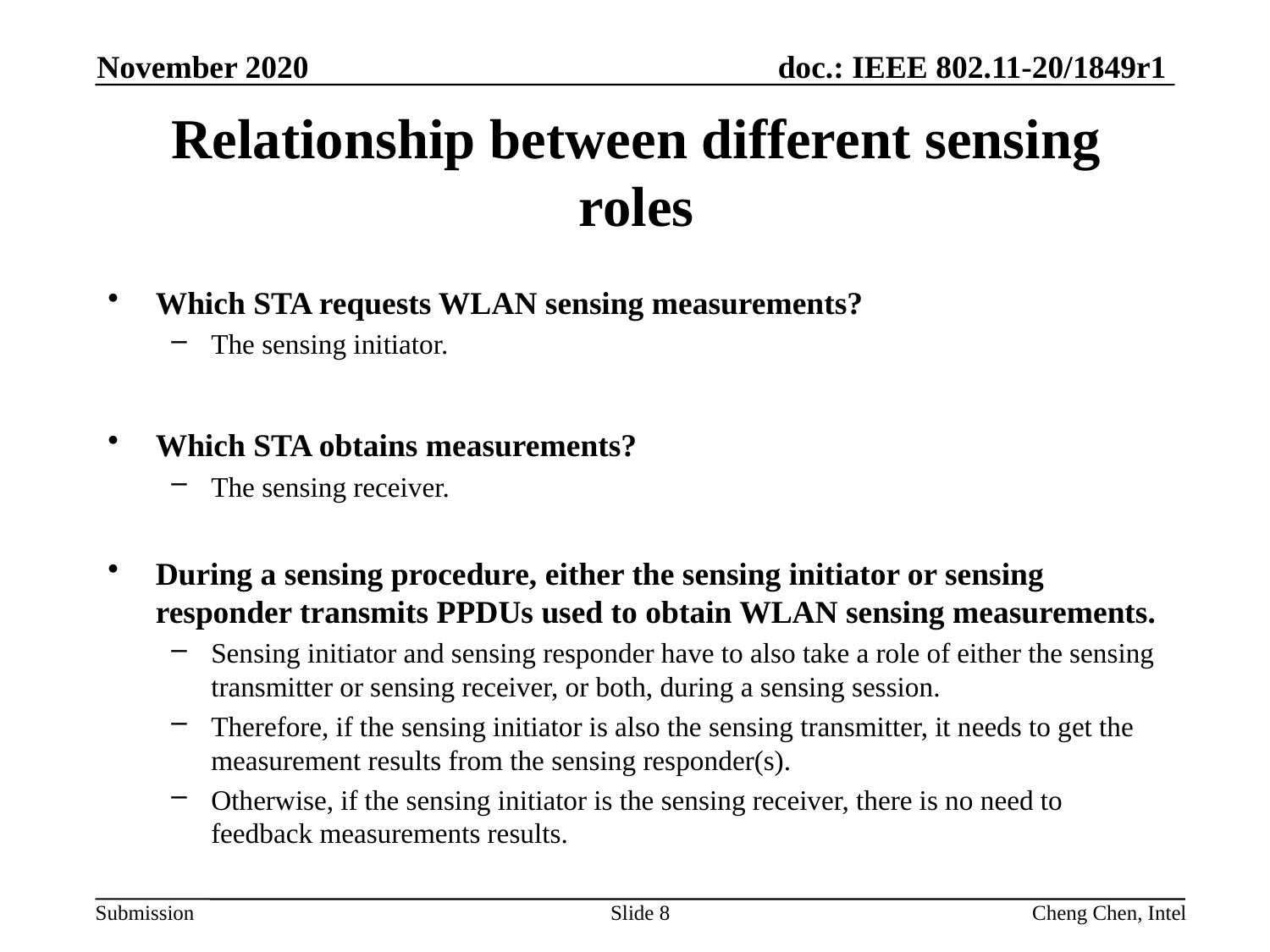

November 2020
# Relationship between different sensing roles
Which STA requests WLAN sensing measurements?
The sensing initiator.

Which STA obtains measurements?
The sensing receiver.

During a sensing procedure, either the sensing initiator or sensing responder transmits PPDUs used to obtain WLAN sensing measurements.
Sensing initiator and sensing responder have to also take a role of either the sensing transmitter or sensing receiver, or both, during a sensing session.
Therefore, if the sensing initiator is also the sensing transmitter, it needs to get the measurement results from the sensing responder(s).
Otherwise, if the sensing initiator is the sensing receiver, there is no need to feedback measurements results.
Slide 8
Cheng Chen, Intel